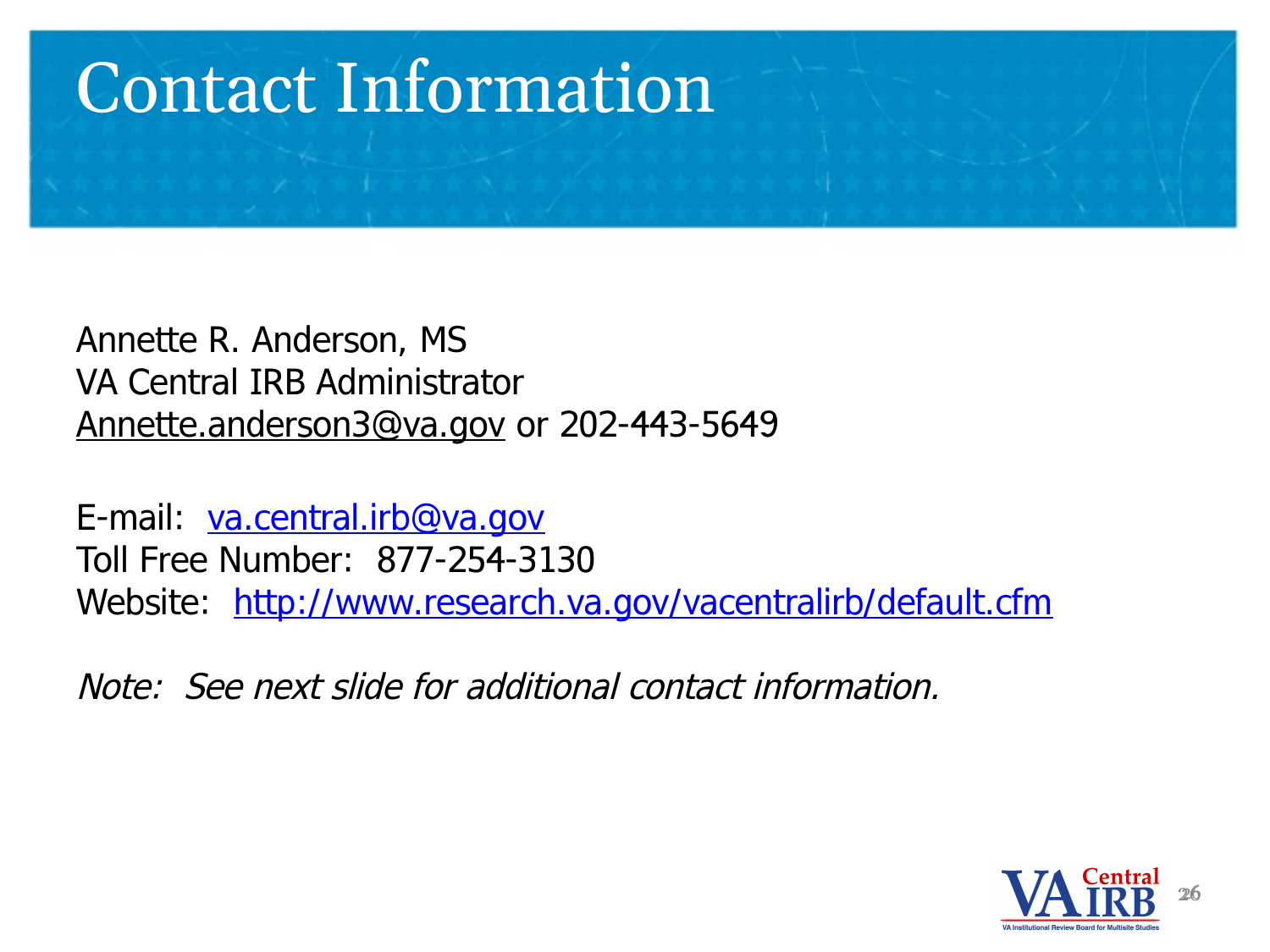

# Contact Information

Annette R. Anderson, MS
VA Central IRB Administrator
Annette.anderson3@va.gov or 202-443-5649

E-mail:  va.central.irb@va.gov
Toll Free Number:  877-254-3130
Website:  http://www.research.va.gov/vacentralirb/default.cfm

Note:  See next slide for additional contact information.